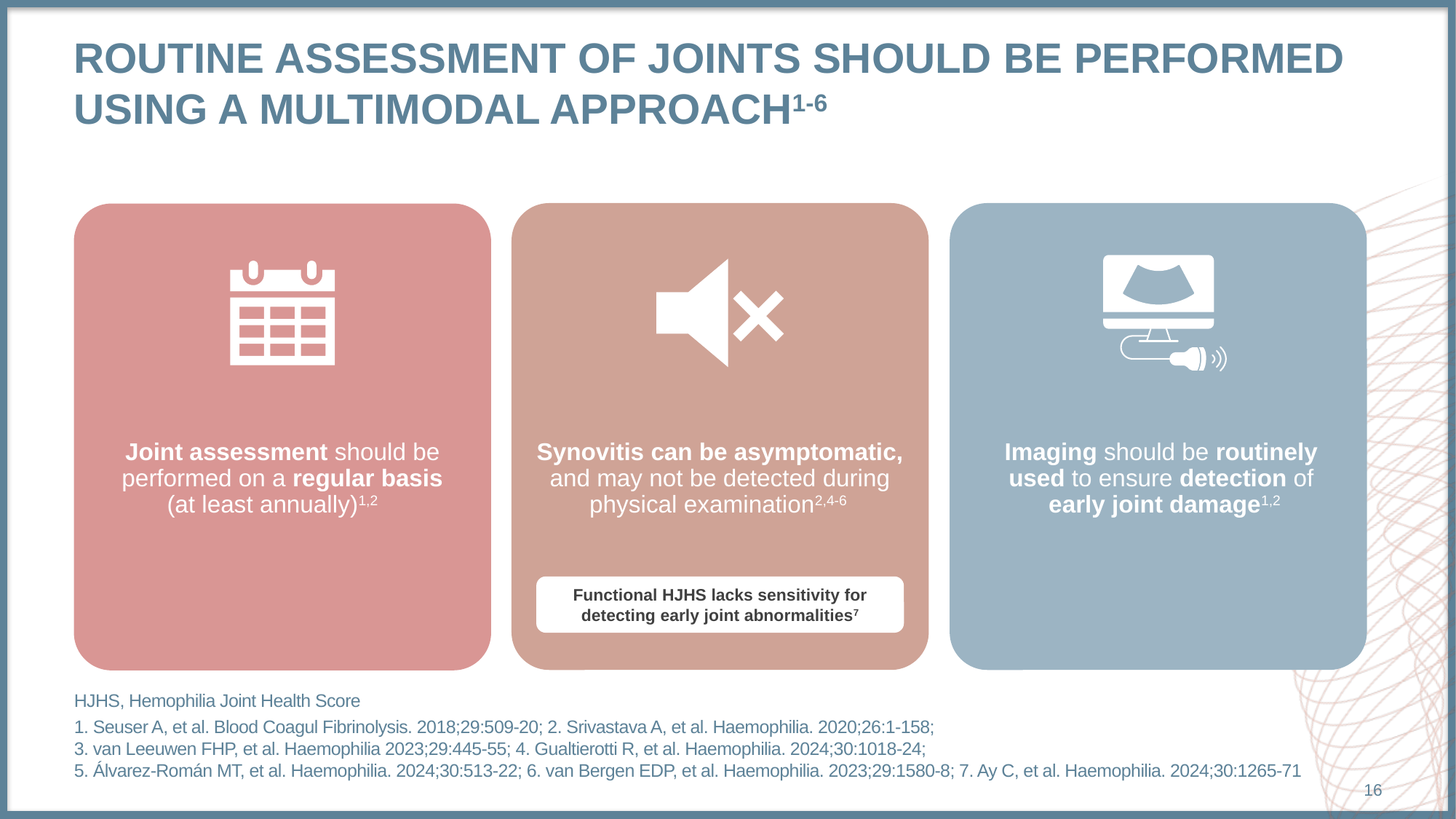

# Routine assessment of joints should be performed using a multimodal approach1-6

Joint assessment should be performed on a regular basis (at least annually)1,2
Synovitis can be asymptomatic, and may not be detected during physical examination2,4-6
Imaging should be routinely
used to ensure detection of
early joint damage1,2
Functional HJHS lacks sensitivity for detecting early joint abnormalities7
HJHS, Hemophilia Joint Health Score
1. Seuser A, et al. Blood Coagul Fibrinolysis. 2018;29:509-20; 2. Srivastava A, et al. Haemophilia. 2020;26:1-158;
3. van Leeuwen FHP, et al. Haemophilia 2023;29:445-55; 4. Gualtierotti R, et al. Haemophilia. 2024;30:1018-24;
5. Álvarez-Román MT, et al. Haemophilia. 2024;30:513-22; 6. van Bergen EDP, et al. Haemophilia. 2023;29:1580-8; 7. Ay C, et al. Haemophilia. 2024;30:1265-71
16